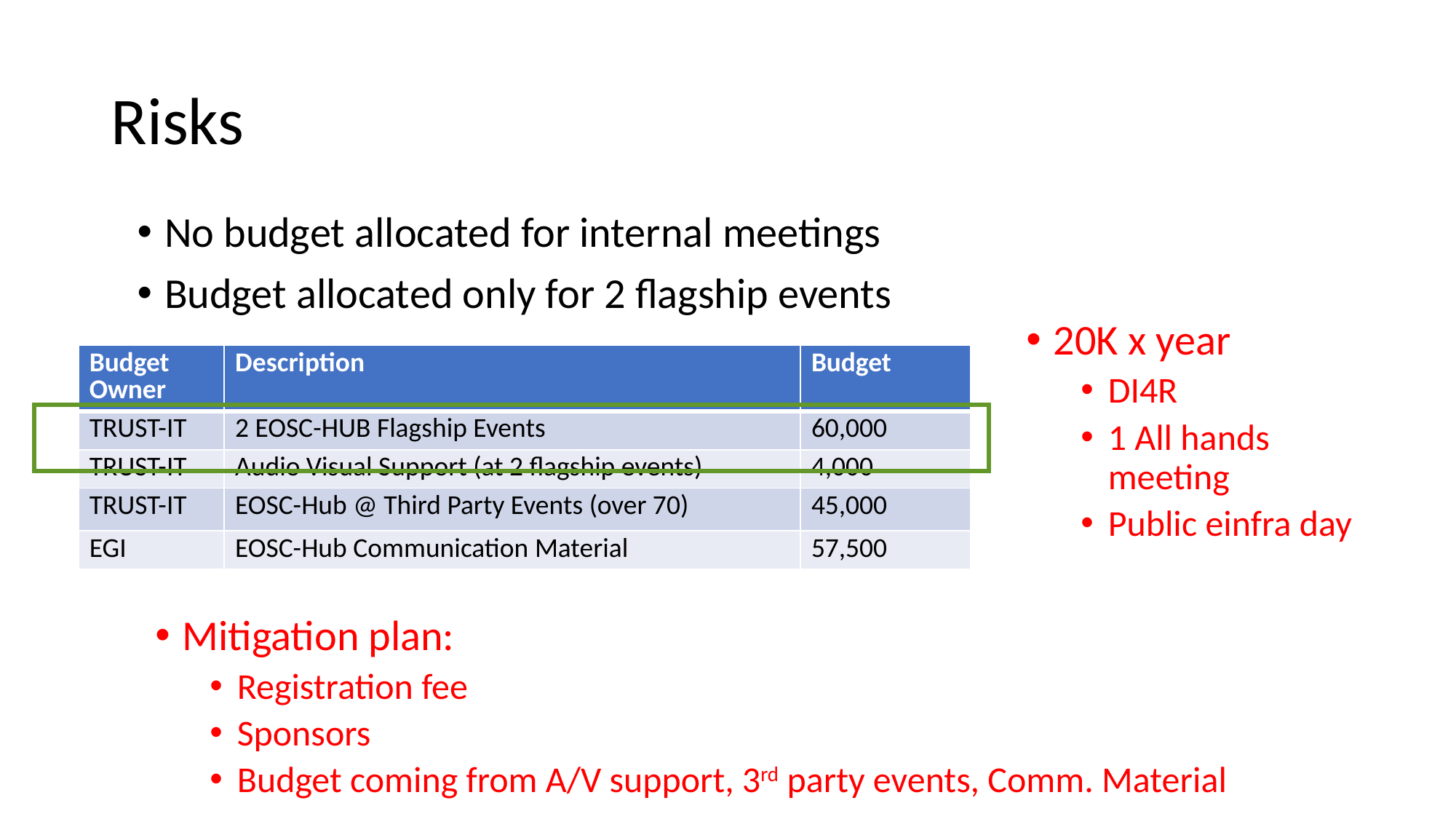

# Risks
No budget allocated for internal meetings
Budget allocated only for 2 flagship events
20K x year
DI4R
1 All hands meeting
Public einfra day
| Budget Owner | Description | Budget |
| --- | --- | --- |
| TRUST-IT | 2 EOSC-HUB Flagship Events | 60,000 |
| TRUST-IT | Audio Visual Support (at 2 flagship events) | 4,000 |
| TRUST-IT | EOSC-Hub @ Third Party Events (over 70) | 45,000 |
| EGI | EOSC-Hub Communication Material | 57,500 |

Mitigation plan:
Registration fee
Sponsors
Budget coming from A/V support, 3rd party events, Comm. Material